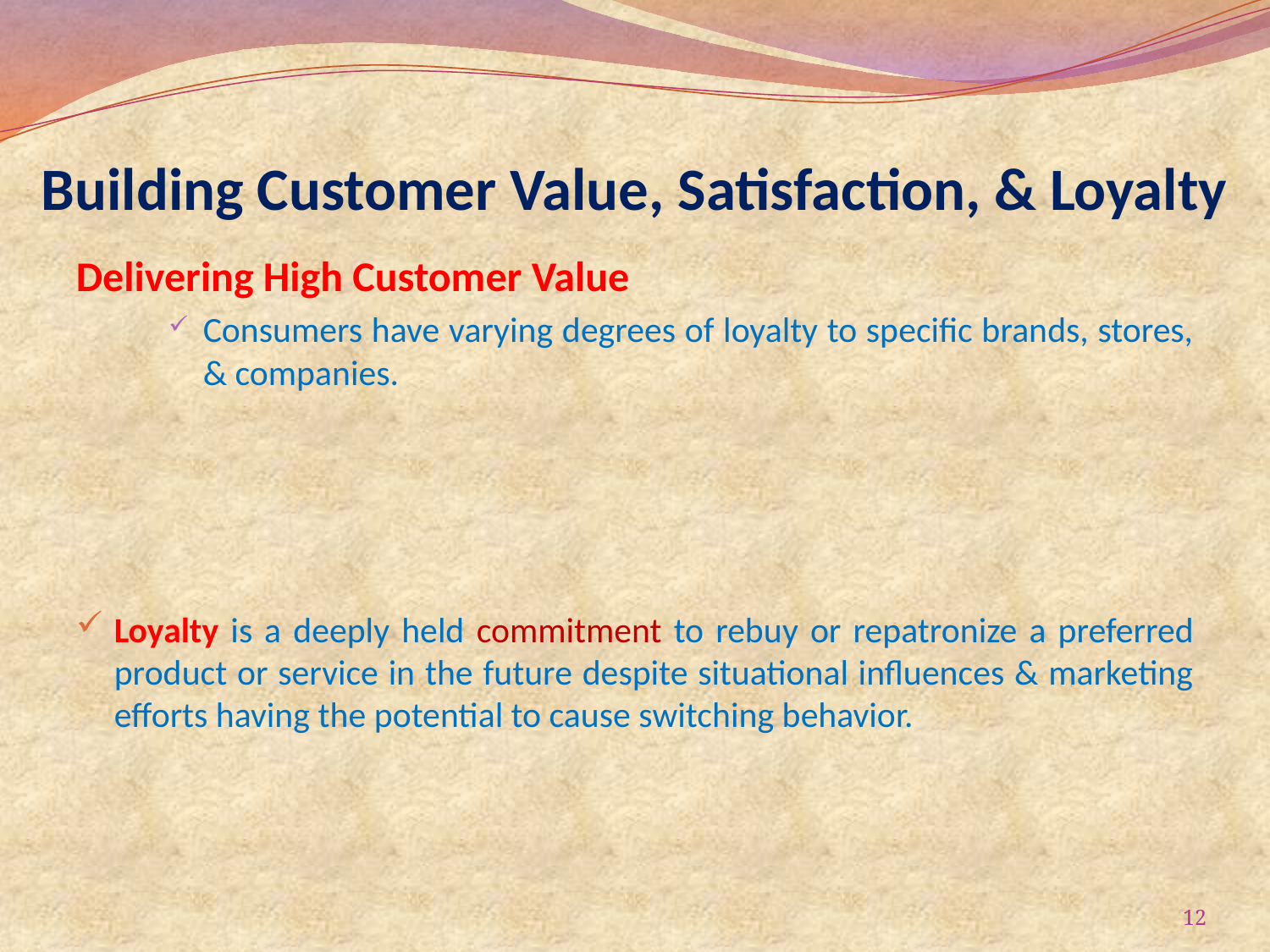

# Building Customer Value, Satisfaction, & Loyalty
Delivering High Customer Value
Consumers have varying degrees of loyalty to specific brands, stores, & companies.

Loyalty is a deeply held commitment to rebuy or repatronize a preferred product or service in the future despite situational influences & marketing efforts having the potential to cause switching behavior.
12